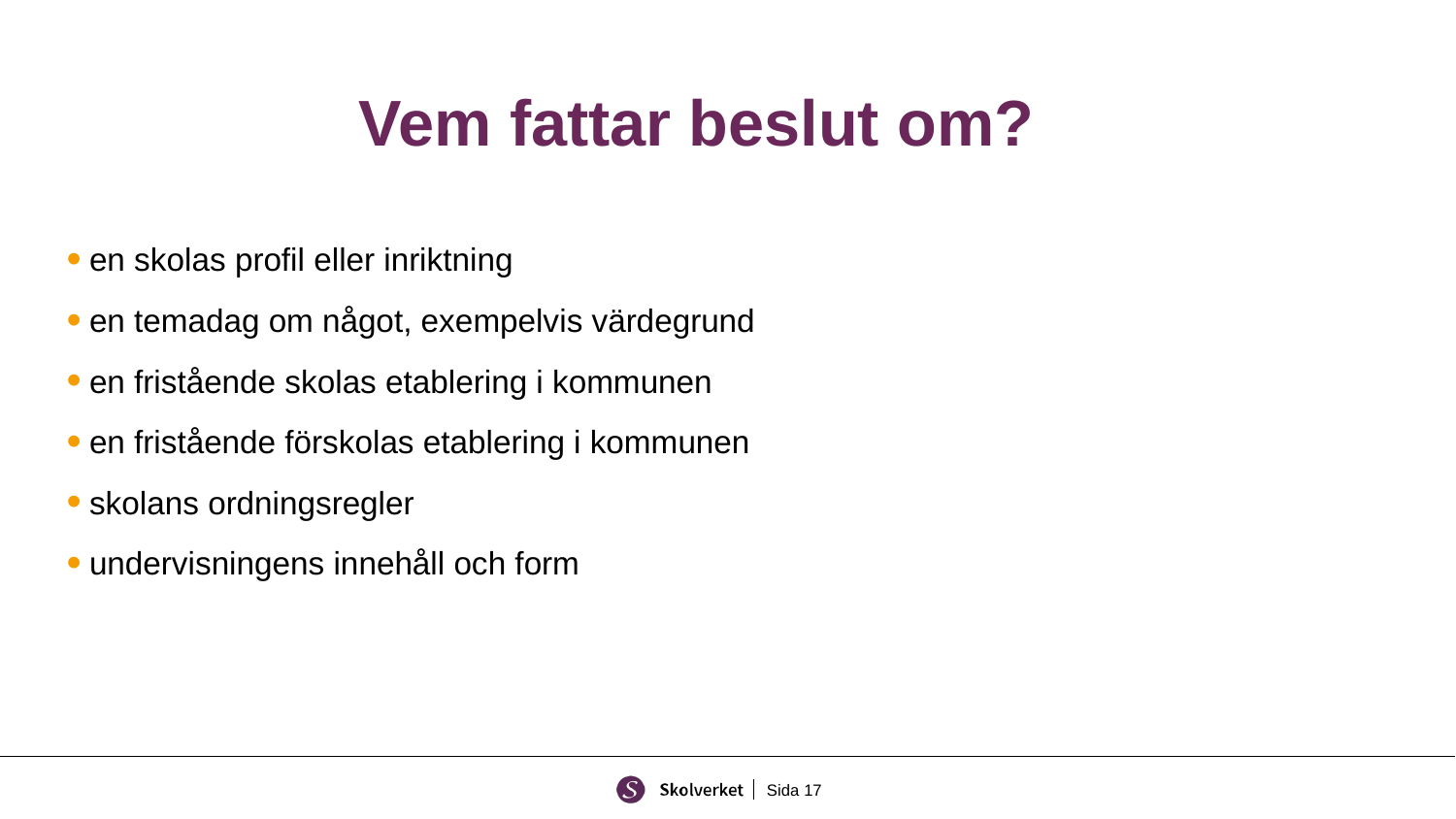

# Vem fattar beslut om?

en skolas profil eller inriktning
en temadag om något, exempelvis värdegrund
en fristående skolas etablering i kommunen
en fristående förskolas etablering i kommunen
skolans ordningsregler
undervisningens innehåll och form